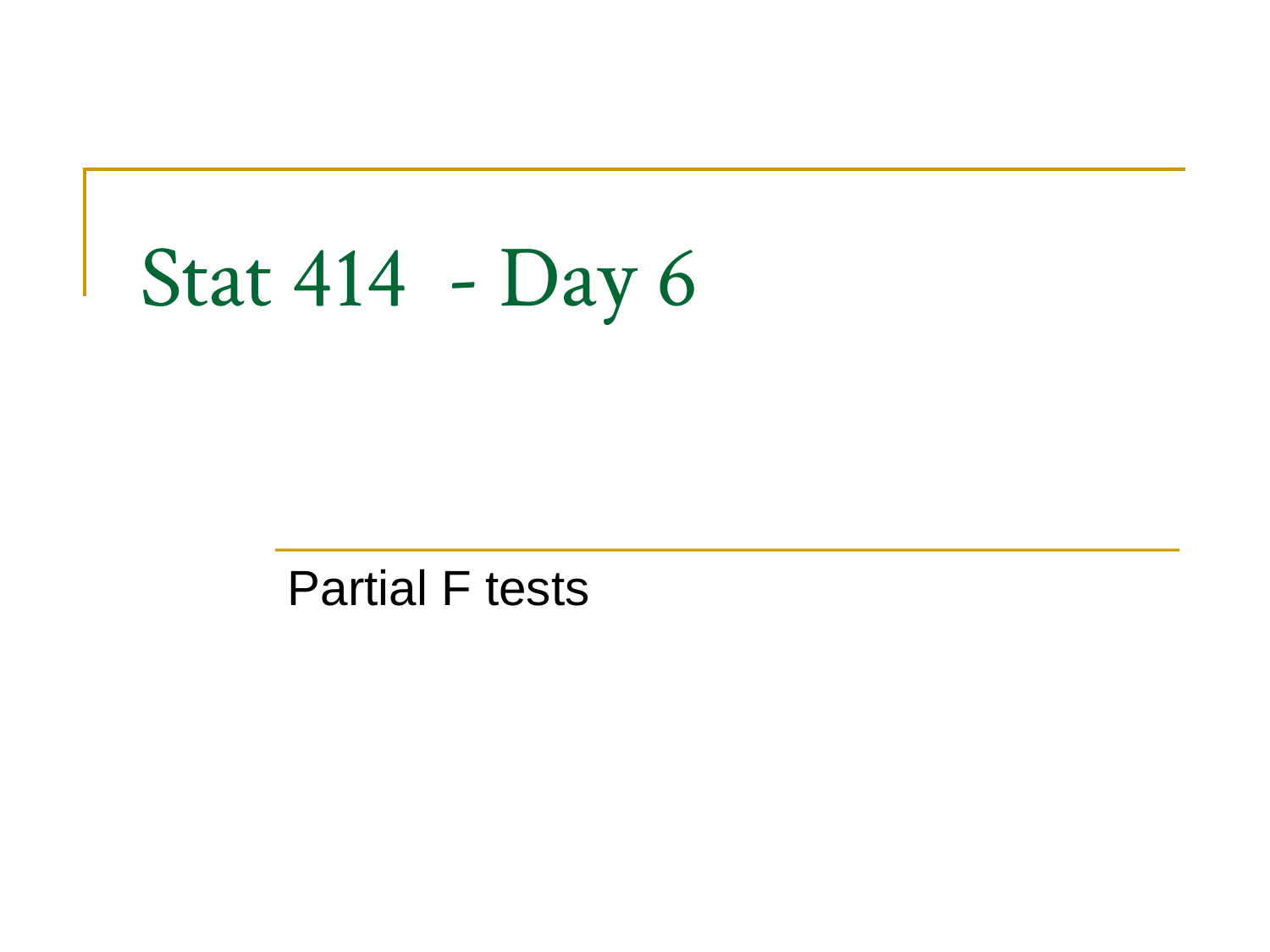

# Stat 414  - Day 6
Partial F tests